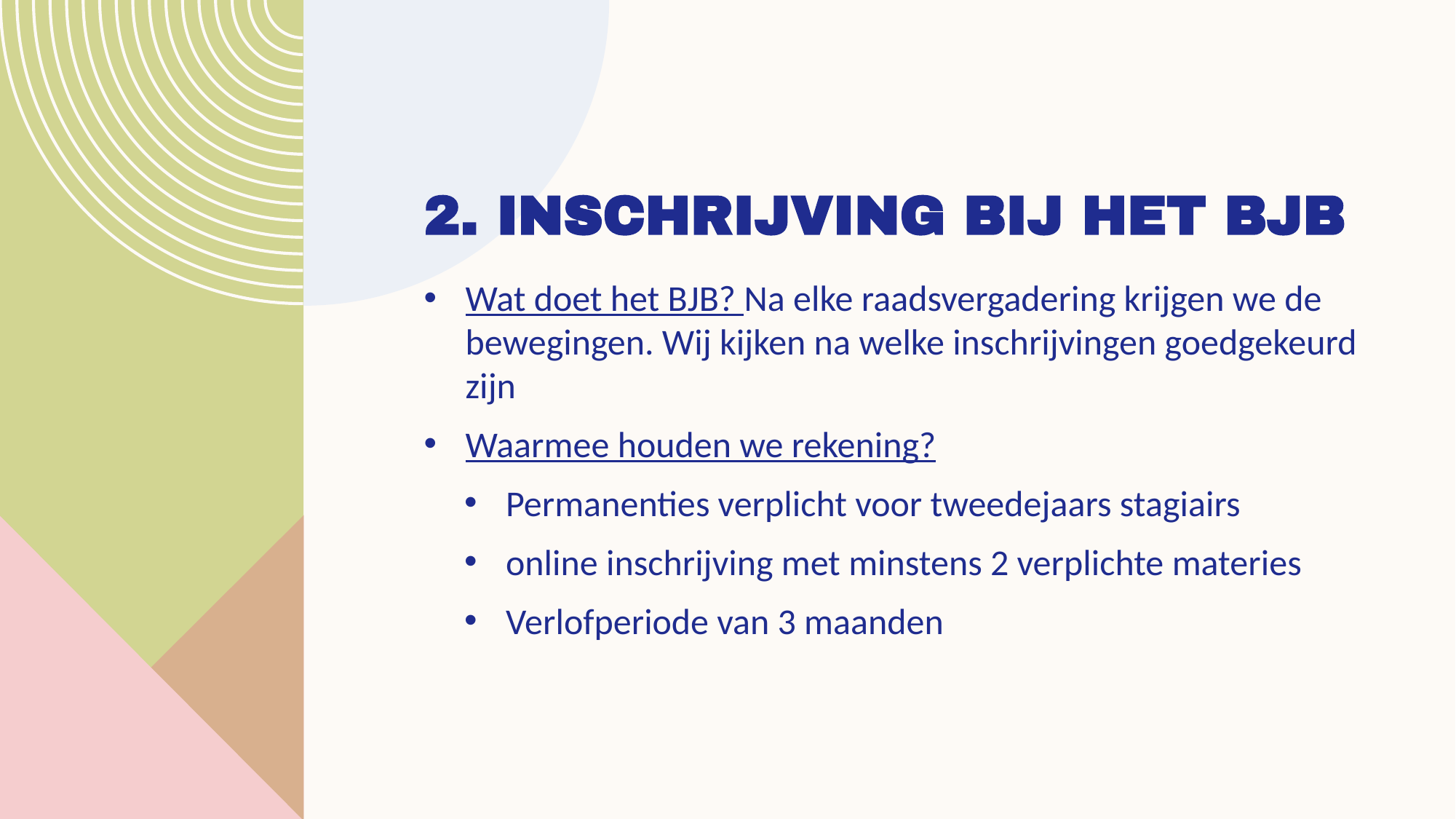

# 2. Inschrijving bij het BJB
Wat doet het BJB? Na elke raadsvergadering krijgen we de bewegingen. Wij kijken na welke inschrijvingen goedgekeurd zijn
Waarmee houden we rekening?
Permanenties verplicht voor tweedejaars stagiairs
online inschrijving met minstens 2 verplichte materies
Verlofperiode van 3 maanden